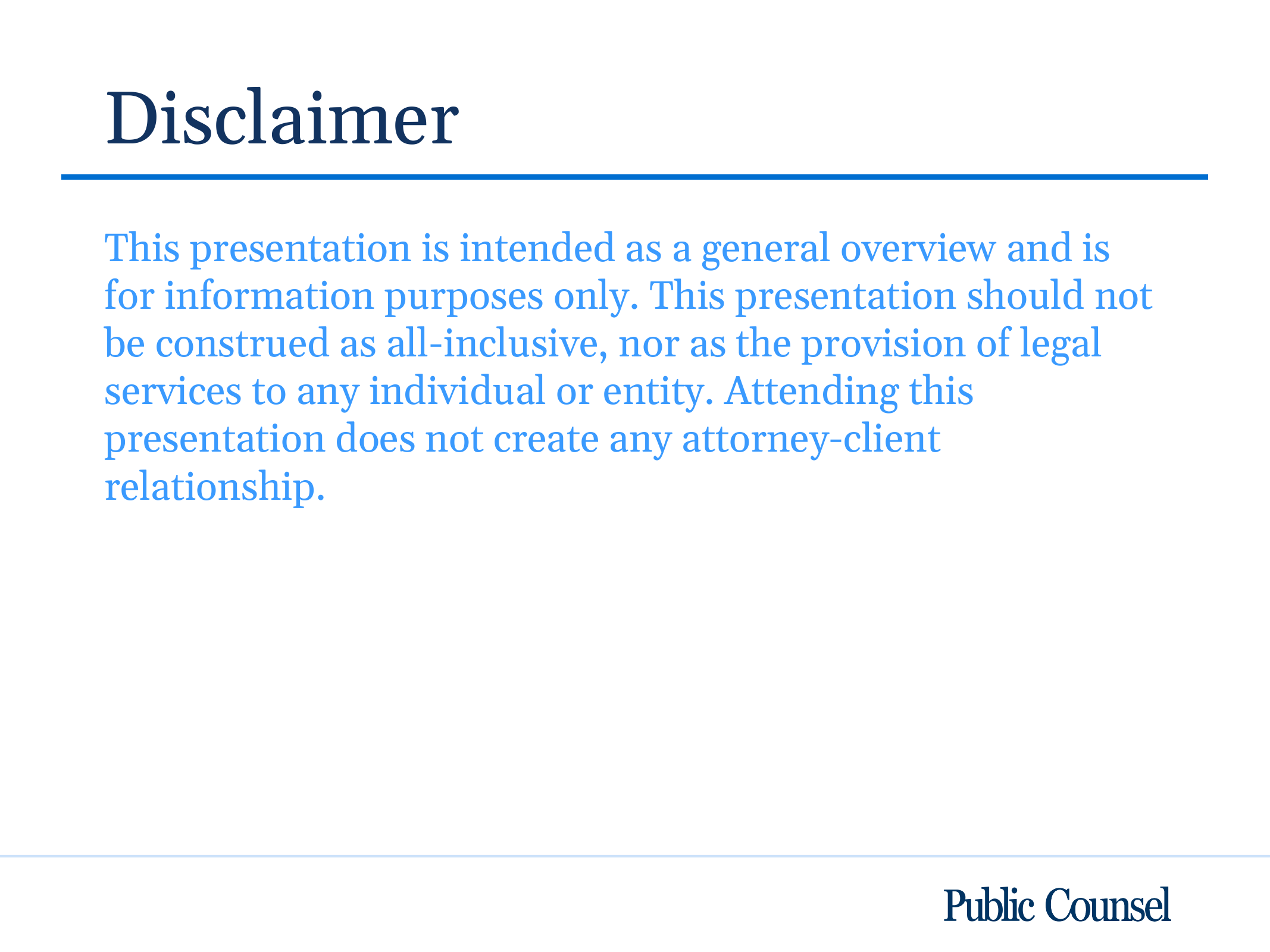

# Disclaimer
This presentation is intended as a general overview and is for information purposes only. This presentation should not be construed as all-inclusive, nor as the provision of legal services to any individual or entity. Attending this presentation does not create any attorney-client relationship.